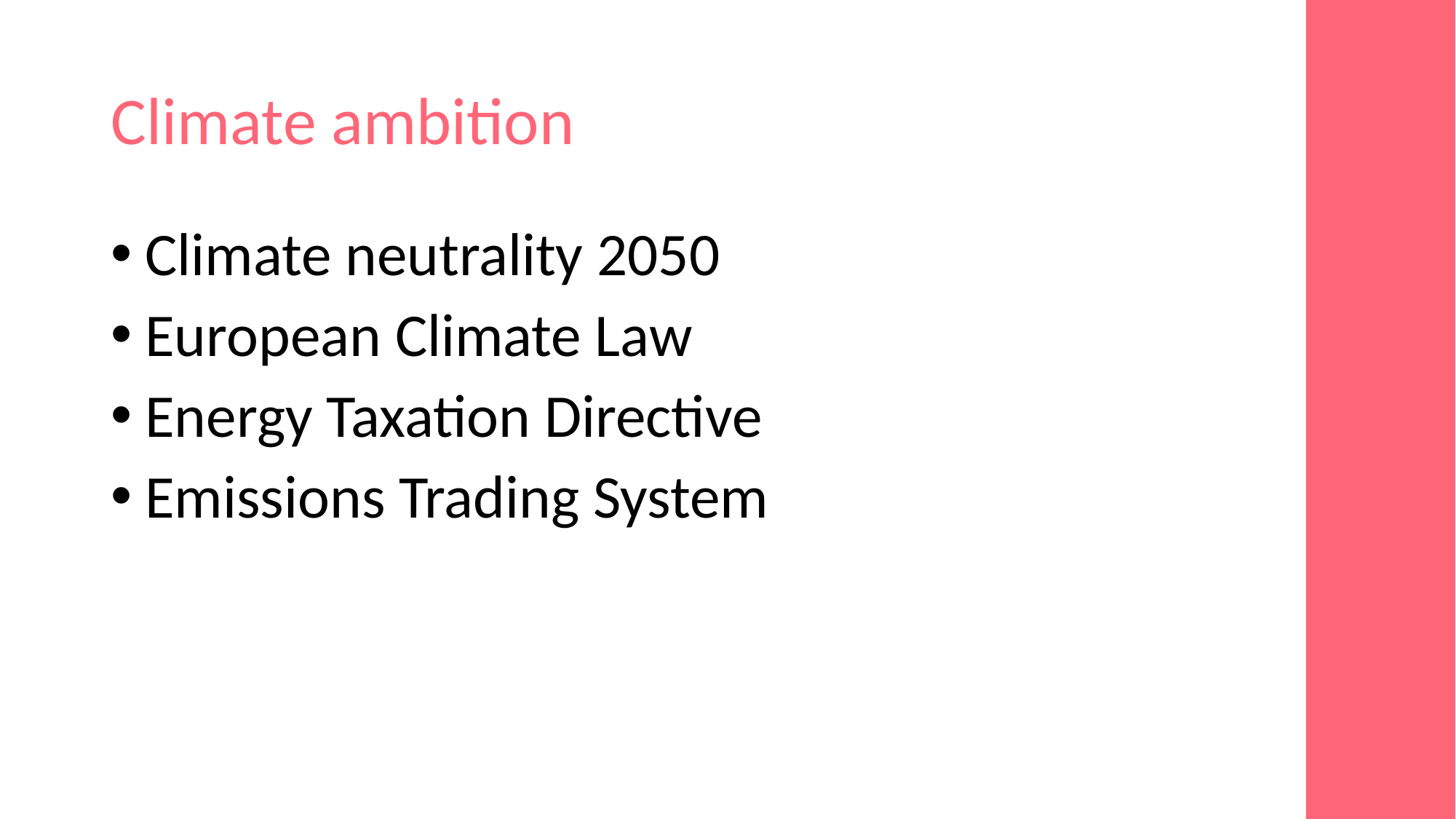

# Climate ambition
Climate neutrality 2050
European Climate Law
Energy Taxation Directive
Emissions Trading System